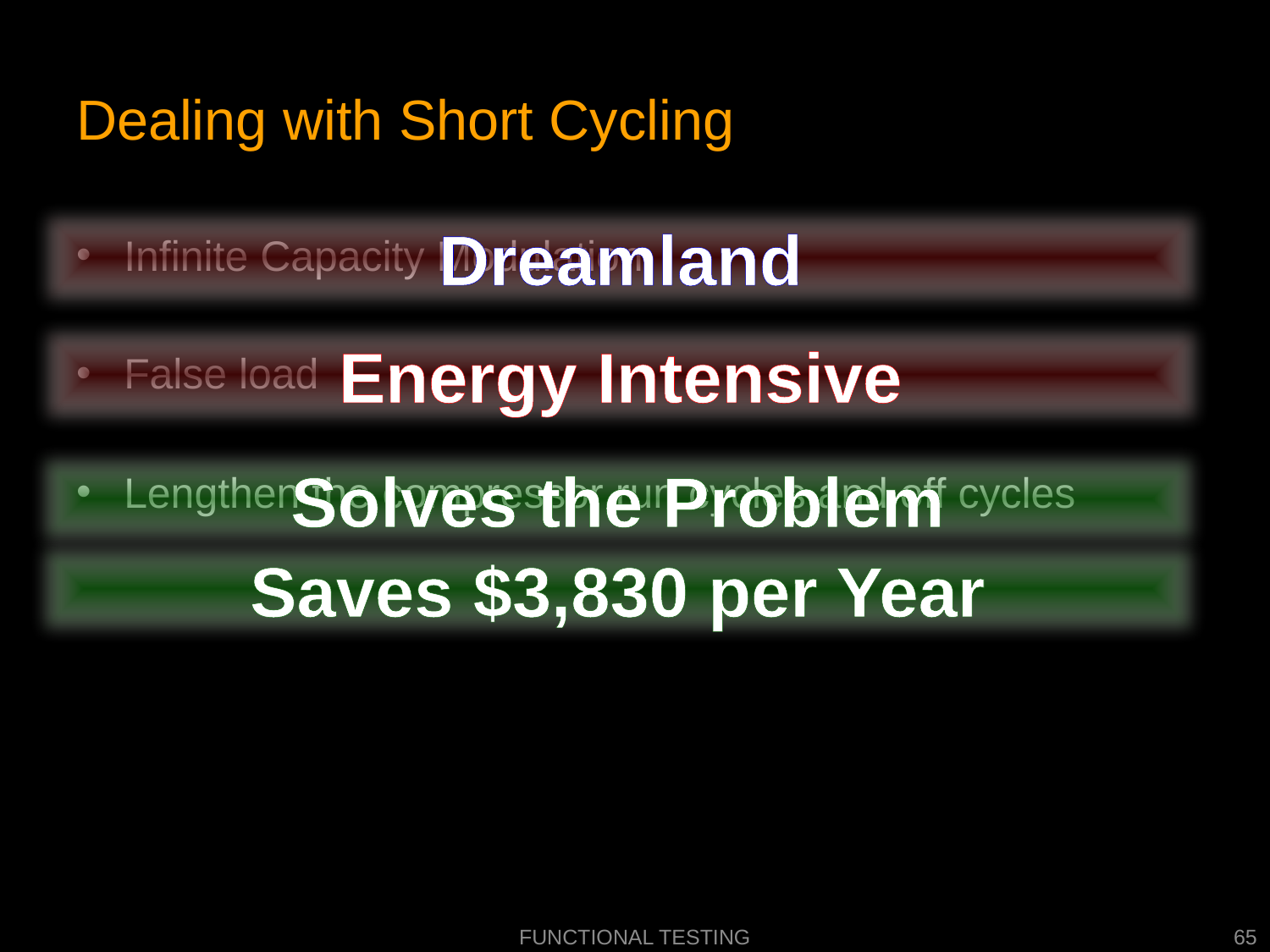

# Dealing with Short Cycling
Dreamland
Infinite Capacity Modulation

False load

Lengthen the compressor run cycles and off cycles

Energy Intensive
Solves the Problem
Saves $3,830 per Year
Functional Testing
65